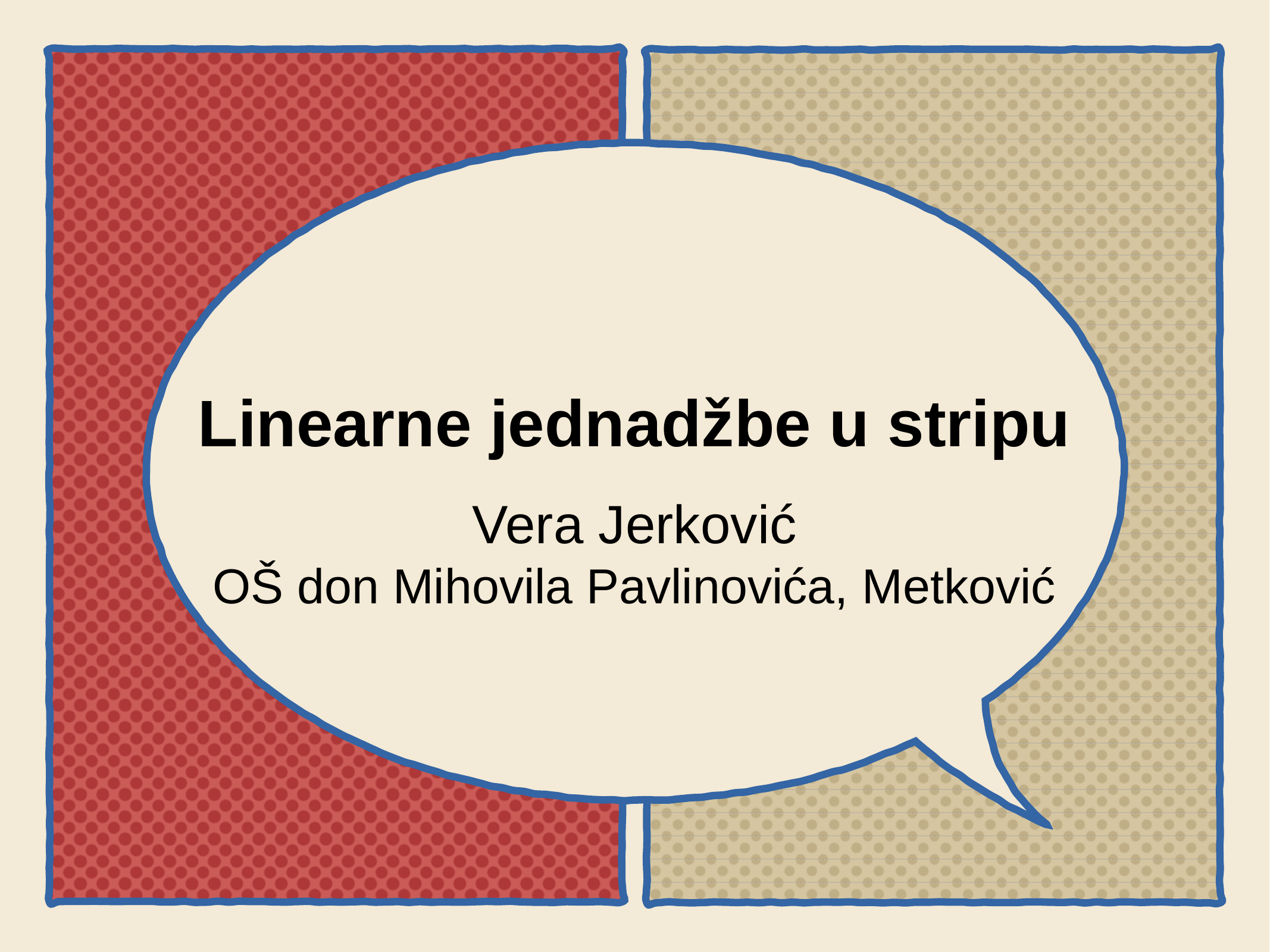

# Linearne jednadžbe u stripu
Vera Jerković
OŠ don Mihovila Pavlinovića, Metković